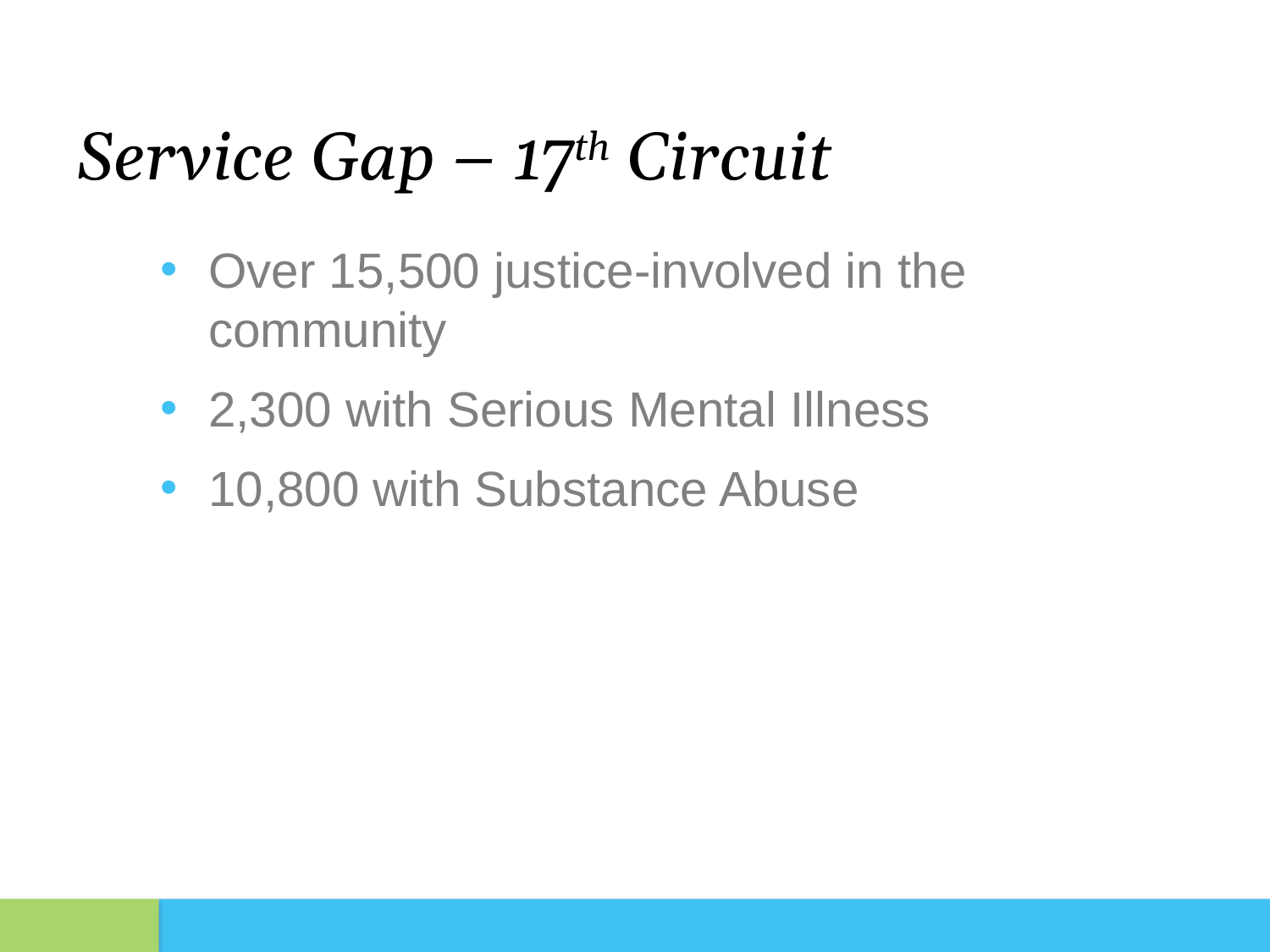

# Service Gap – 17th Circuit
Over 15,500 justice-involved in the community
2,300 with Serious Mental Illness
10,800 with Substance Abuse